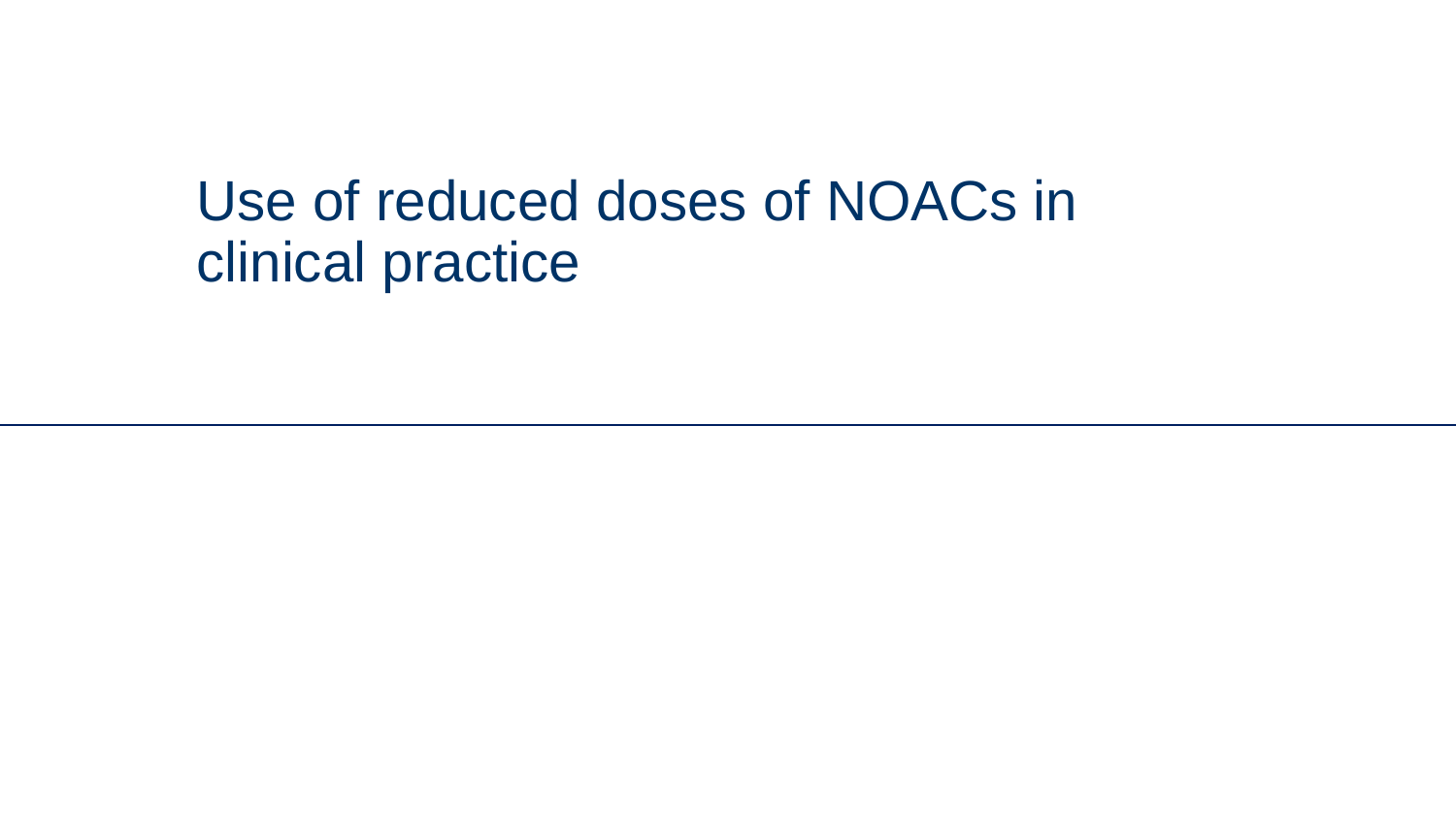

# Use of reduced doses of NOACs in clinical practice